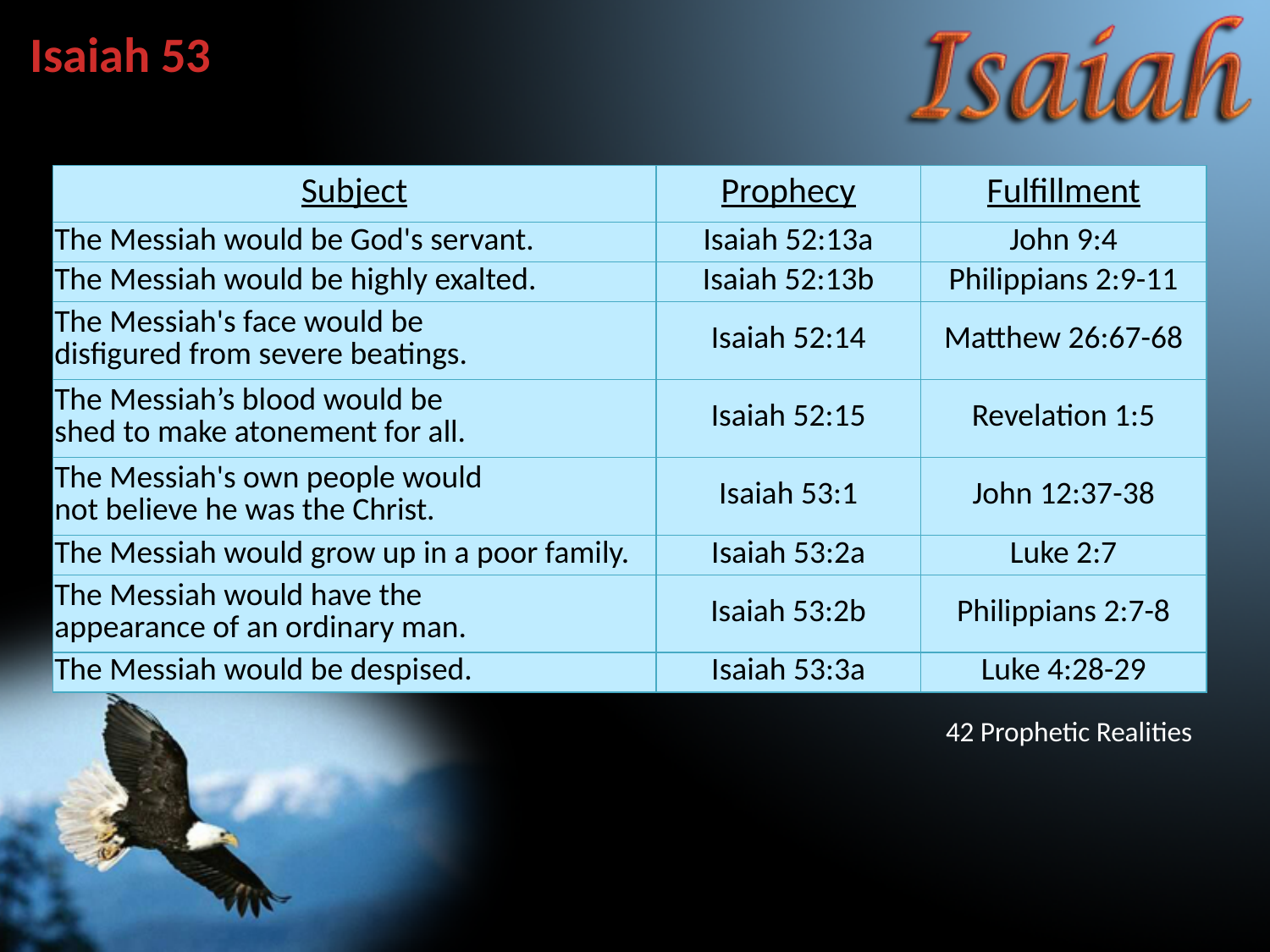

Isaiah 53
| Subject | Prophecy | Fulfillment |
| --- | --- | --- |
| The Messiah would be God's servant. | Isaiah 52:13a | John 9:4 |
| The Messiah would be highly exalted. | Isaiah 52:13b | Philippians 2:9-11 |
| The Messiah's face would be disfigured from severe beatings. | Isaiah 52:14 | Matthew 26:67-68 |
| The Messiah’s blood would be shed to make atonement for all. | Isaiah 52:15 | Revelation 1:5 |
| The Messiah's own people would not believe he was the Christ. | Isaiah 53:1 | John 12:37-38 |
| The Messiah would grow up in a poor family. | Isaiah 53:2a | Luke 2:7 |
| The Messiah would have the appearance of an ordinary man. | Isaiah 53:2b | Philippians 2:7-8 |
| The Messiah would be despised. | Isaiah 53:3a | Luke 4:28-29 |
42 Prophetic Realities